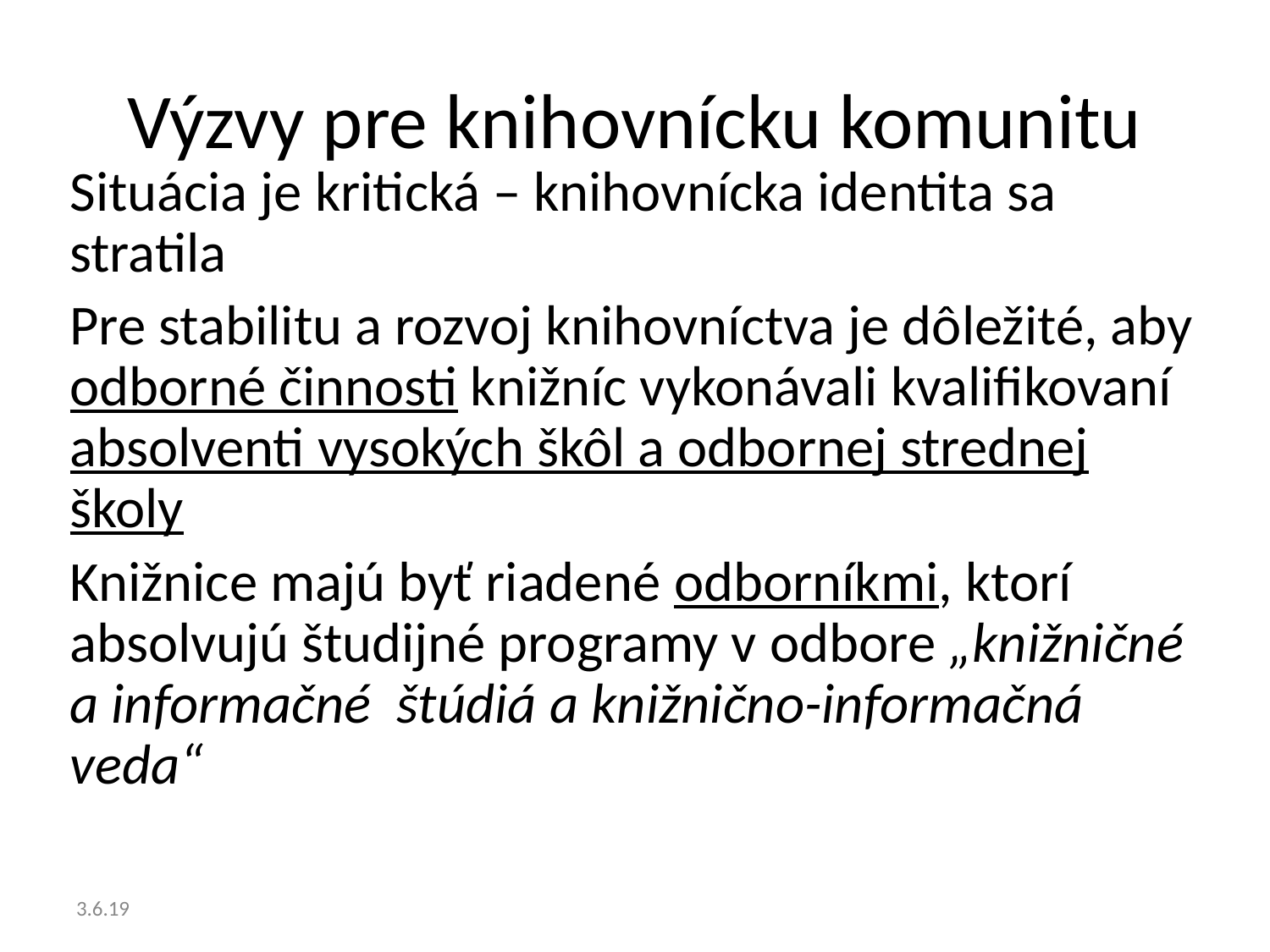

# Výzvy pre knihovnícku komunitu
Situácia je kritická – knihovnícka identita sa stratila
Pre stabilitu a rozvoj knihovníctva je dôležité, aby odborné činnosti knižníc vykonávali kvalifikovaní absolventi vysokých škôl a odbornej strednej školy
Knižnice majú byť riadené odborníkmi, ktorí absolvujú študijné programy v odbore „knižničné a informačné  štúdiá a knižnično-informačná veda“
24
3.6.19